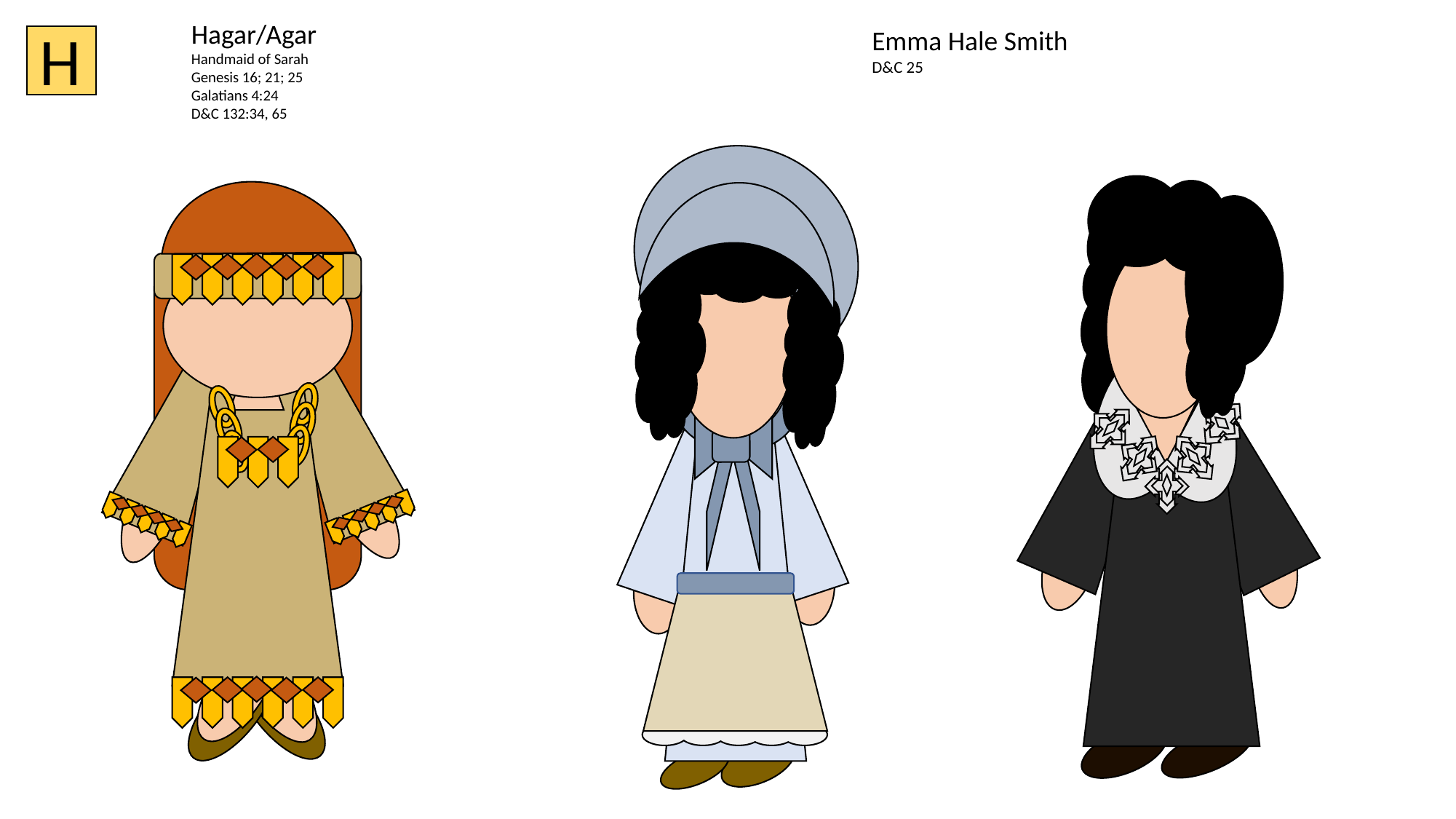

Hagar/Agar
Handmaid of Sarah
Genesis 16; 21; 25
Galatians 4:24
D&C 132:34, 65
H

Emma Hale Smith
D&C 25